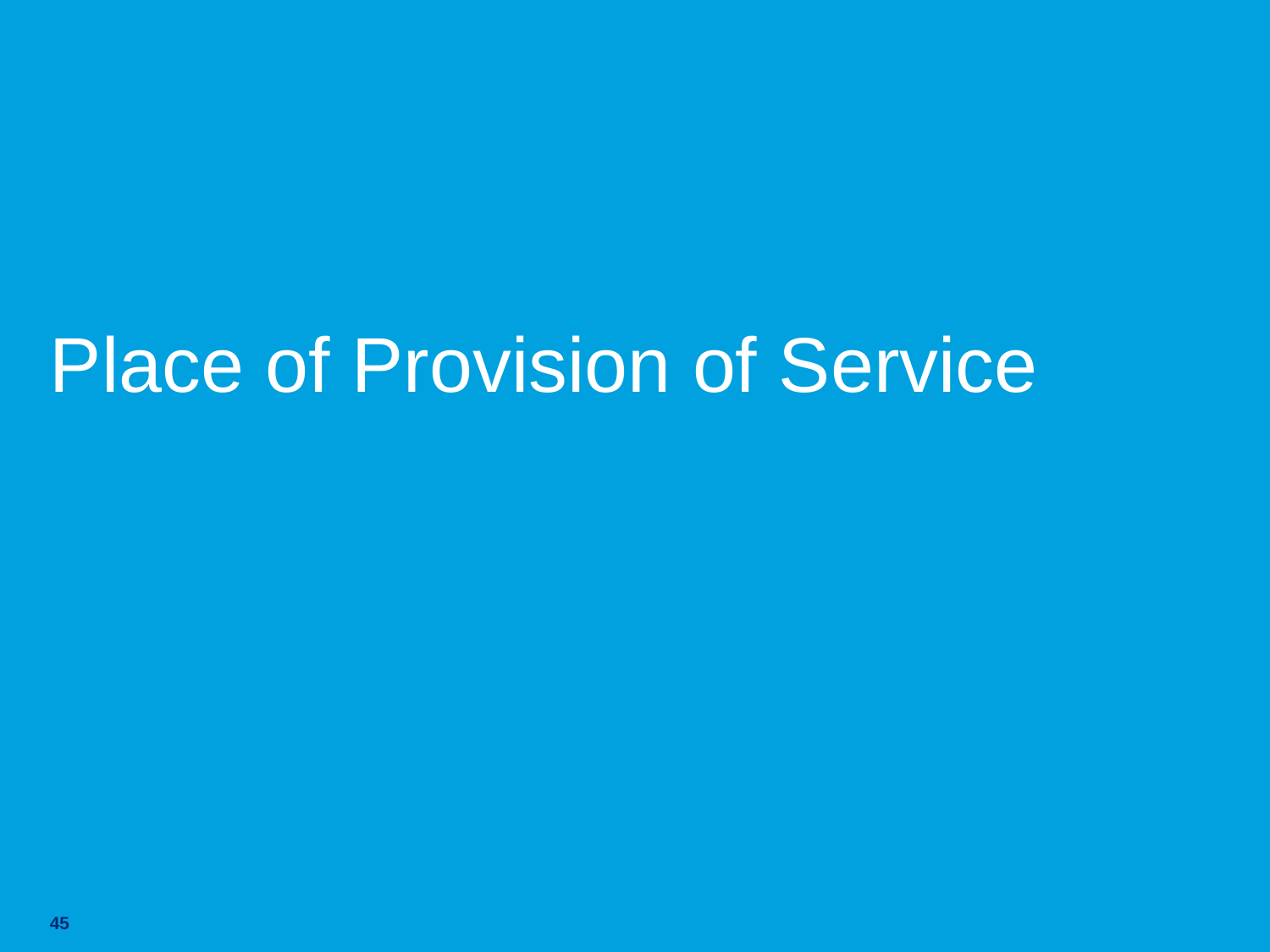

# Place of Provision of Service
45